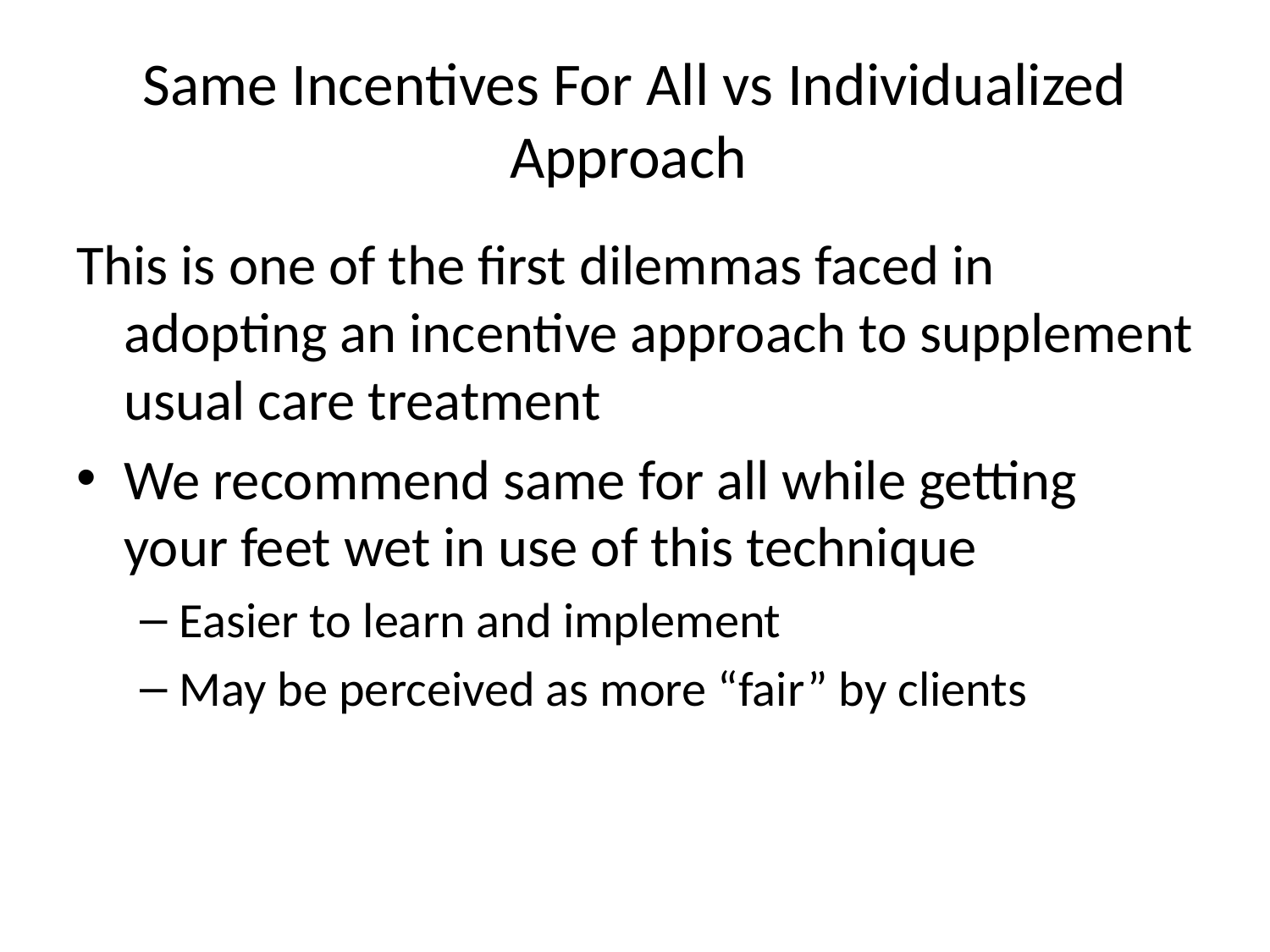

# Same Incentives For All vs Individualized Approach
This is one of the first dilemmas faced in adopting an incentive approach to supplement usual care treatment
We recommend same for all while getting your feet wet in use of this technique
Easier to learn and implement
May be perceived as more “fair” by clients